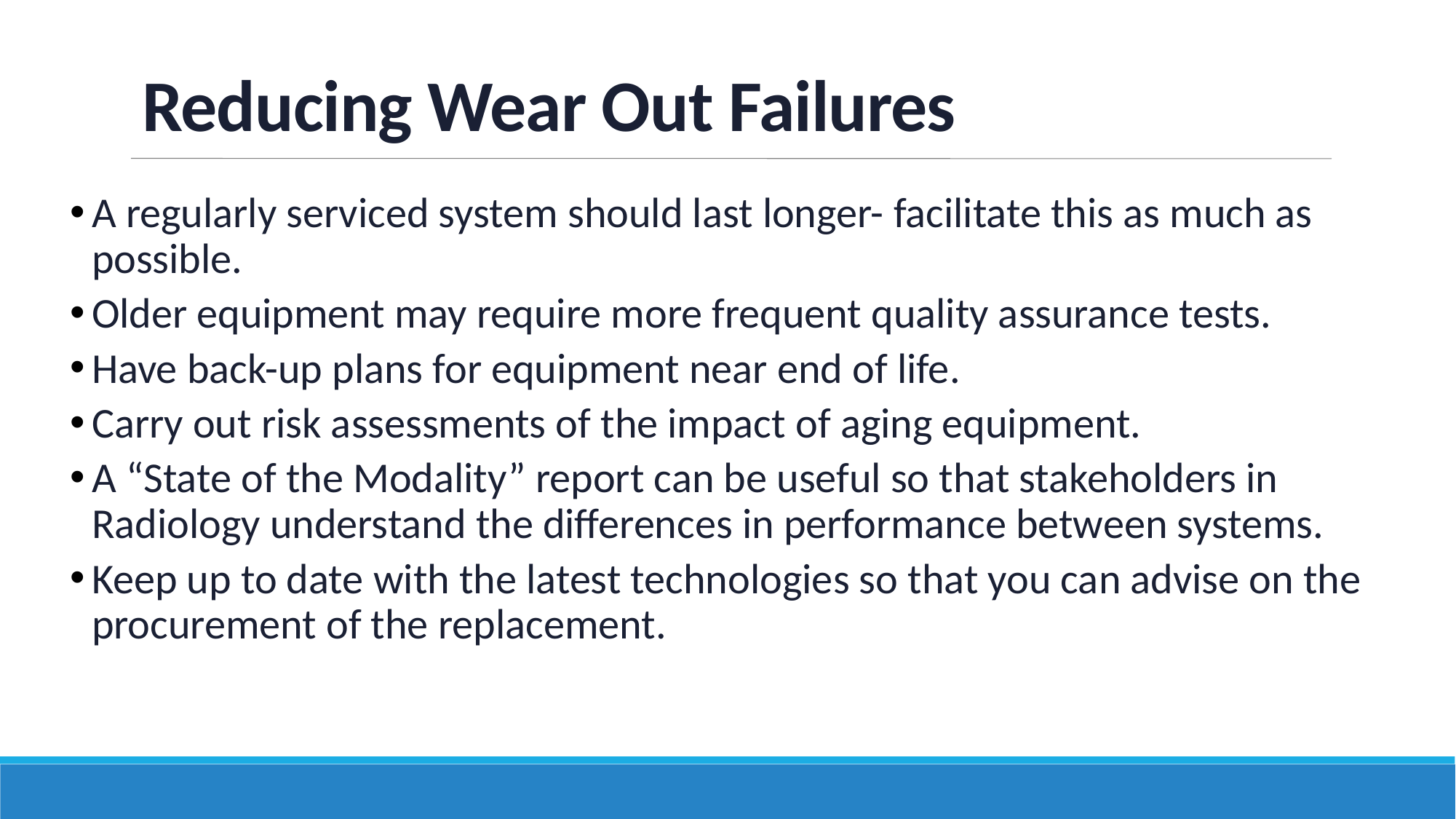

# Reducing Wear Out Failures
A regularly serviced system should last longer- facilitate this as much as possible.
Older equipment may require more frequent quality assurance tests.
Have back-up plans for equipment near end of life.
Carry out risk assessments of the impact of aging equipment.
A “State of the Modality” report can be useful so that stakeholders in Radiology understand the differences in performance between systems.
Keep up to date with the latest technologies so that you can advise on the procurement of the replacement.